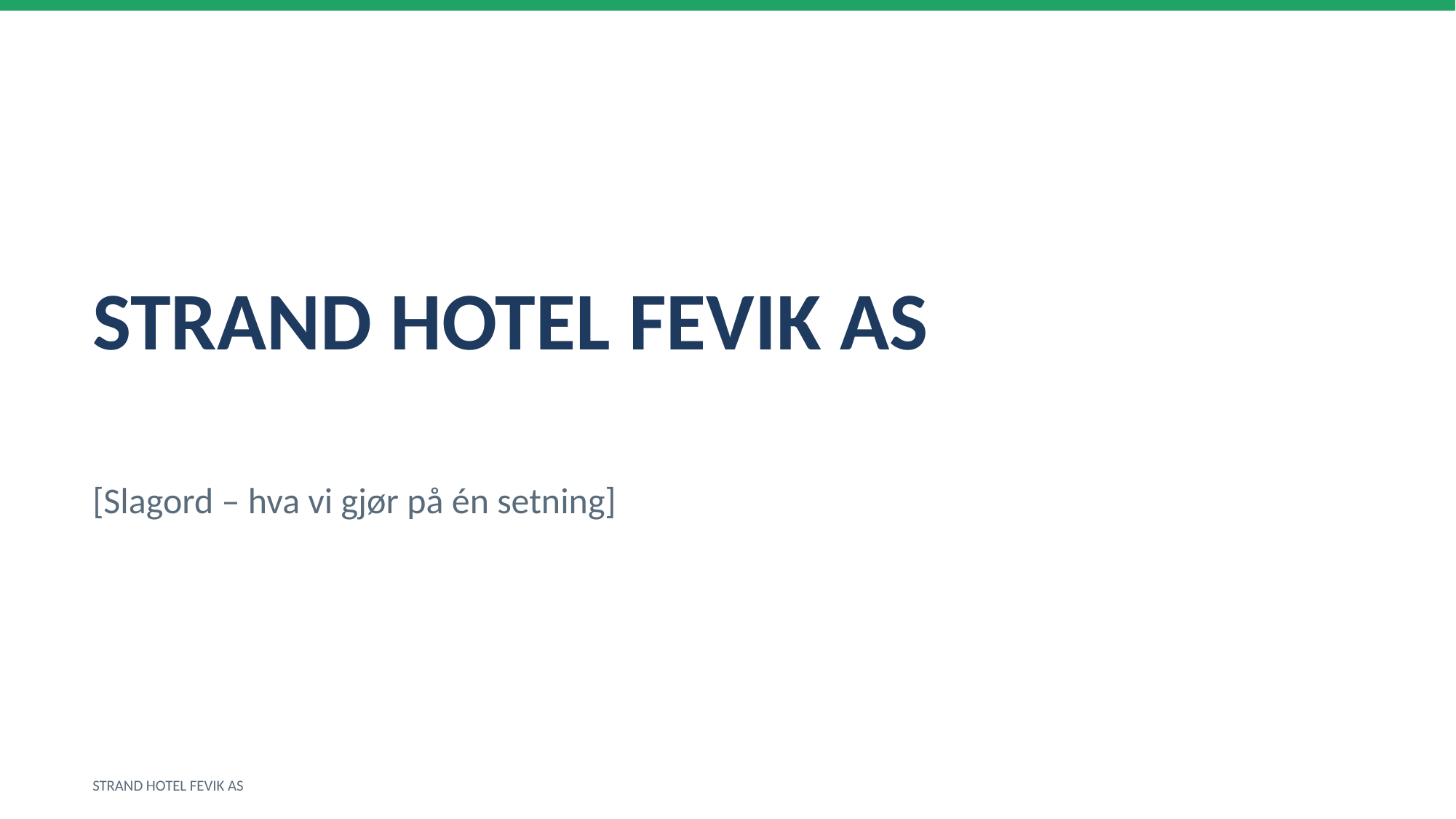

STRAND HOTEL FEVIK AS
[Slagord – hva vi gjør på én setning]
STRAND HOTEL FEVIK AS